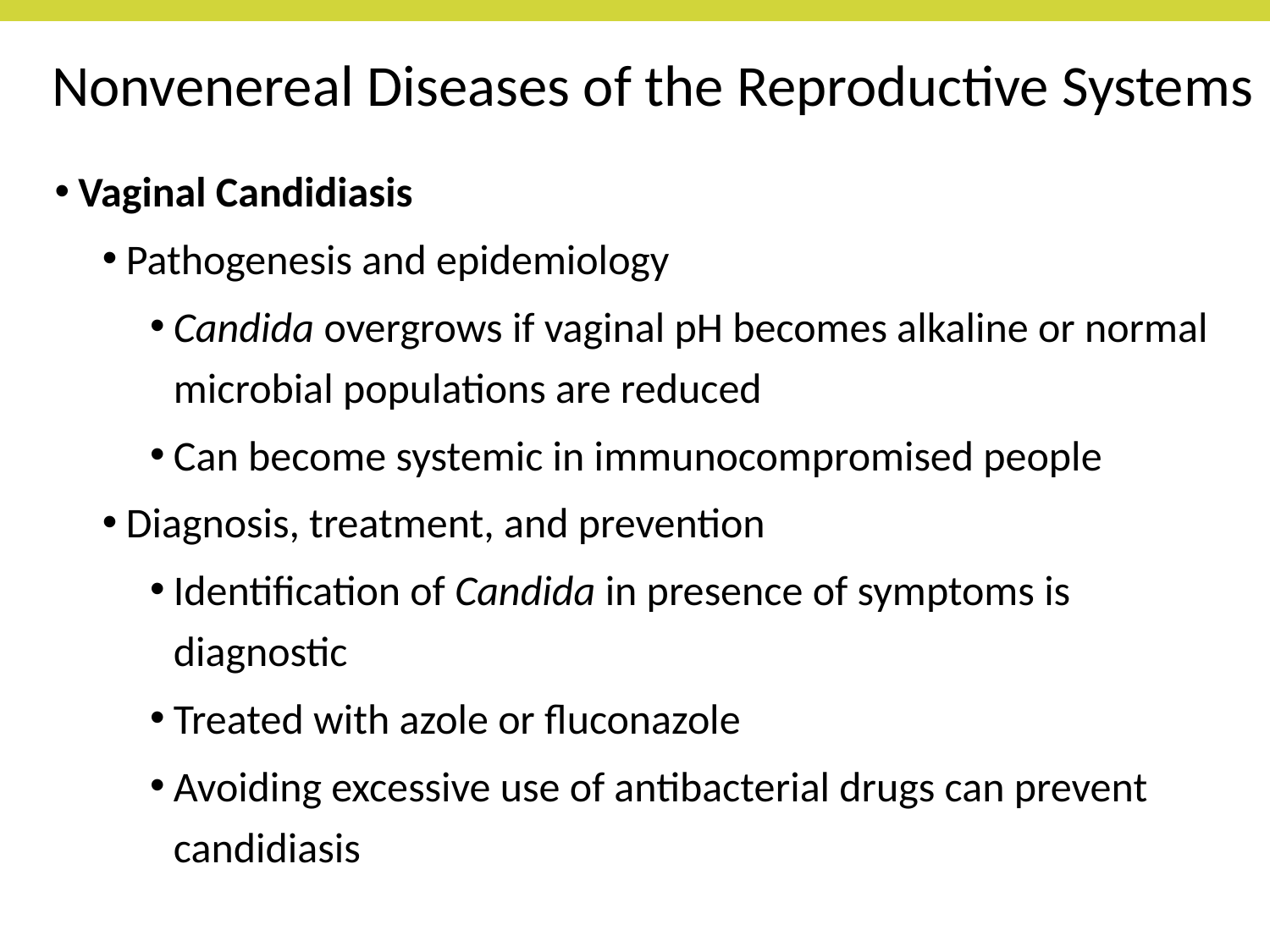

# Nonvenereal Diseases of the Reproductive Systems
Vaginal Candidiasis
Pathogenesis and epidemiology
Candida overgrows if vaginal pH becomes alkaline or normal microbial populations are reduced
Can become systemic in immunocompromised people
Diagnosis, treatment, and prevention
Identification of Candida in presence of symptoms is diagnostic
Treated with azole or fluconazole
Avoiding excessive use of antibacterial drugs can prevent candidiasis